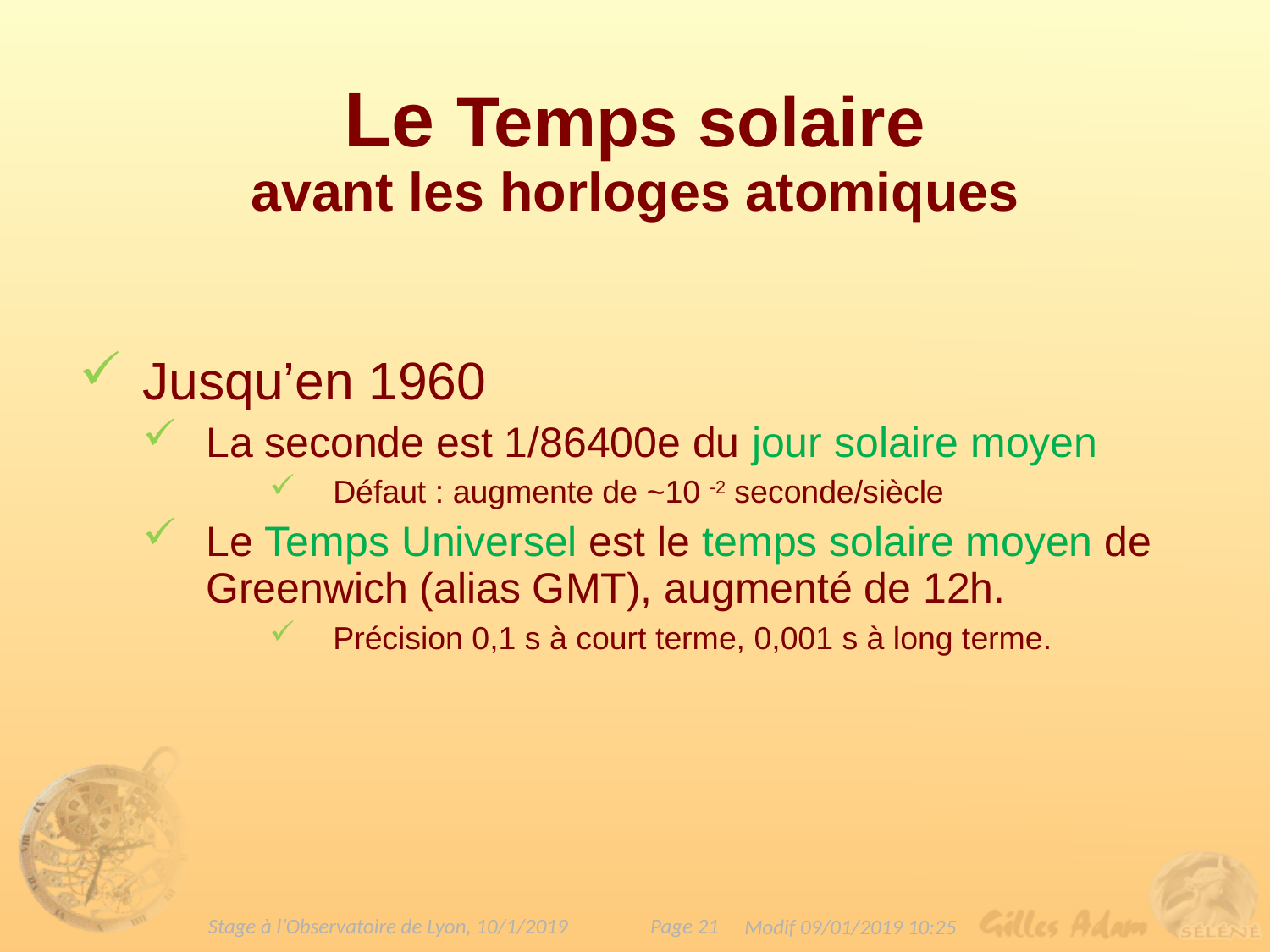

# Le Temps solaire avant les horloges atomiques
Jusqu’en 1960
La seconde est 1/86400e du jour solaire moyen
Défaut : augmente de ~10 -2 seconde/siècle
Le Temps Universel est le temps solaire moyen de Greenwich (alias GMT), augmenté de 12h.
Précision 0,1 s à court terme, 0,001 s à long terme.
Page 21
Stage à l’Observatoire de Lyon, 10/1/2019
Modif 09/01/2019 10:25